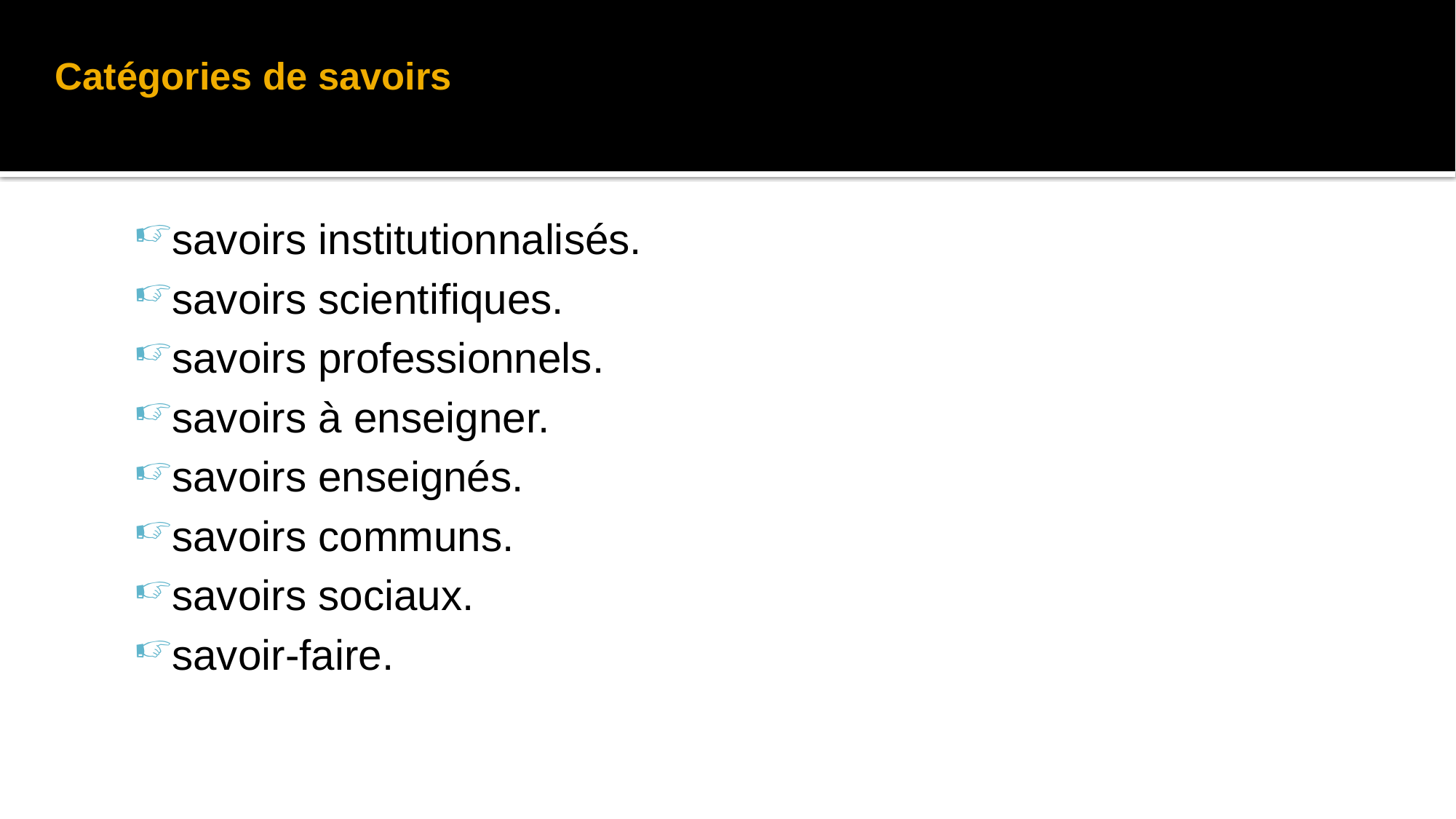

# Catégories de savoirs
savoirs institutionnalisés.
savoirs scientifiques.
savoirs professionnels.
savoirs à enseigner.
savoirs enseignés.
savoirs communs.
savoirs sociaux.
savoir-faire.